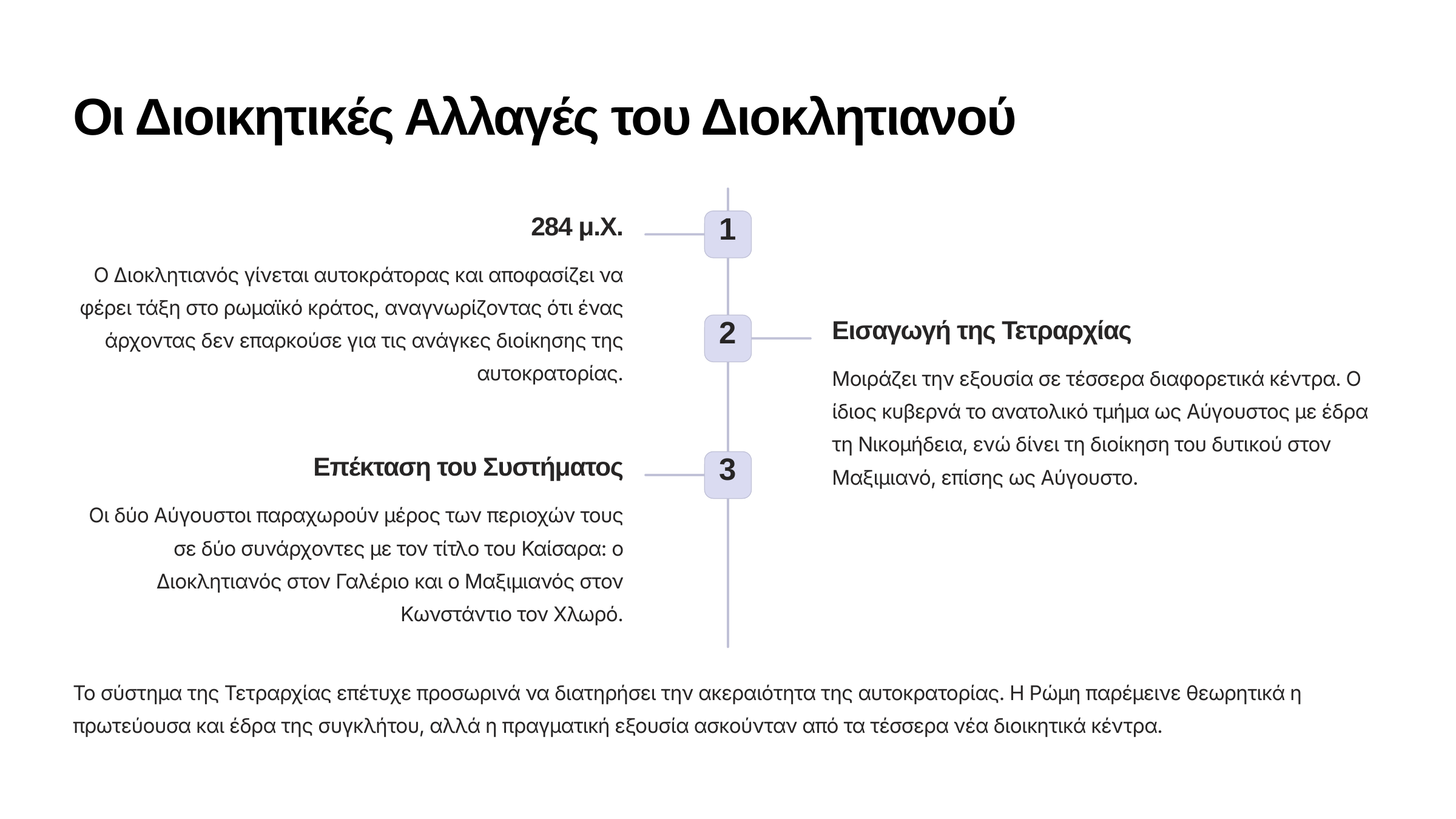

Οι Διοικητικές Αλλαγές του Διοκλητιανού

284 μ.Χ.

1

Ο Διοκλητιανός γίνεται αυτοκράτορας και αποφασίζει να φέρει τάξη στο ρωμαϊκό κράτος, αναγνωρίζοντας ότι ένας άρχοντας δεν επαρκούσε για τις ανάγκες διοίκησης της αυτοκρατορίας.
Εισαγωγή της Τετραρχίας

2

Μοιράζει την εξουσία σε τέσσερα διαφορετικά κέντρα. Ο ίδιος κυβερνά το ανατολικό τμήμα ως Αύγουστος με έδρα τη Νικομήδεια, ενώ δίνει τη διοίκηση του δυτικού στον Μαξιμιανό, επίσης ως Αύγουστο.
Επέκταση του Συστήματος

3

Οι δύο Αύγουστοι παραχωρούν μέρος των περιοχών τους σε δύο συνάρχοντες με τον τίτλο του Καίσαρα: ο Διοκλητιανός στον Γαλέριο και ο Μαξιμιανός στον Κωνστάντιο τον Χλωρό.
Το σύστημα της Τετραρχίας επέτυχε προσωρινά να διατηρήσει την ακεραιότητα της αυτοκρατορίας. Η Ρώμη παρέμεινε θεωρητικά η πρωτεύουσα και έδρα της συγκλήτου, αλλά η πραγματική εξουσία ασκούνταν από τα τέσσερα νέα διοικητικά κέντρα.